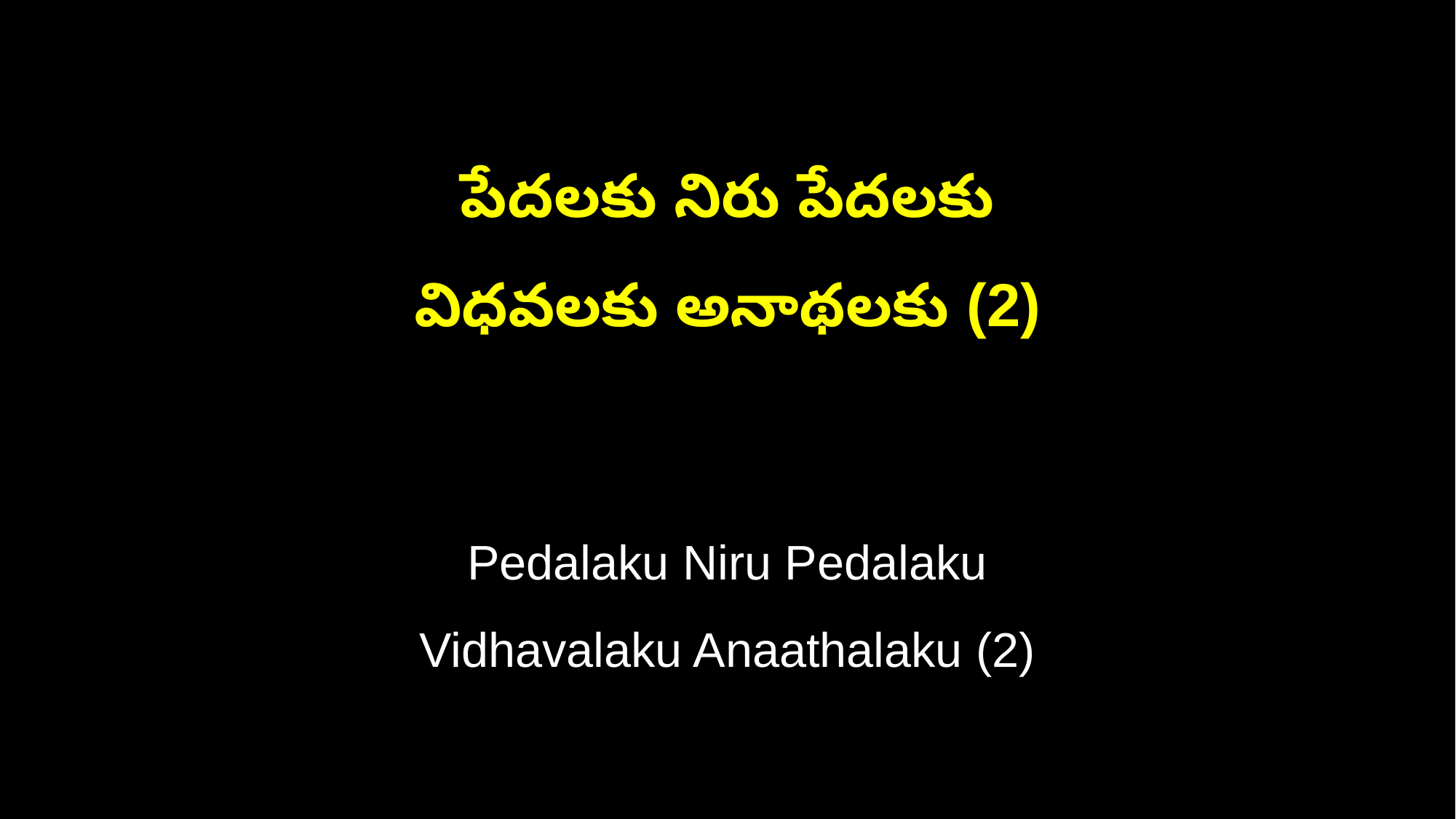

పేదలకు నిరు పేదలకు
విధవలకు అనాథలకు (2)
Pedalaku Niru Pedalaku
Vidhavalaku Anaathalaku (2)